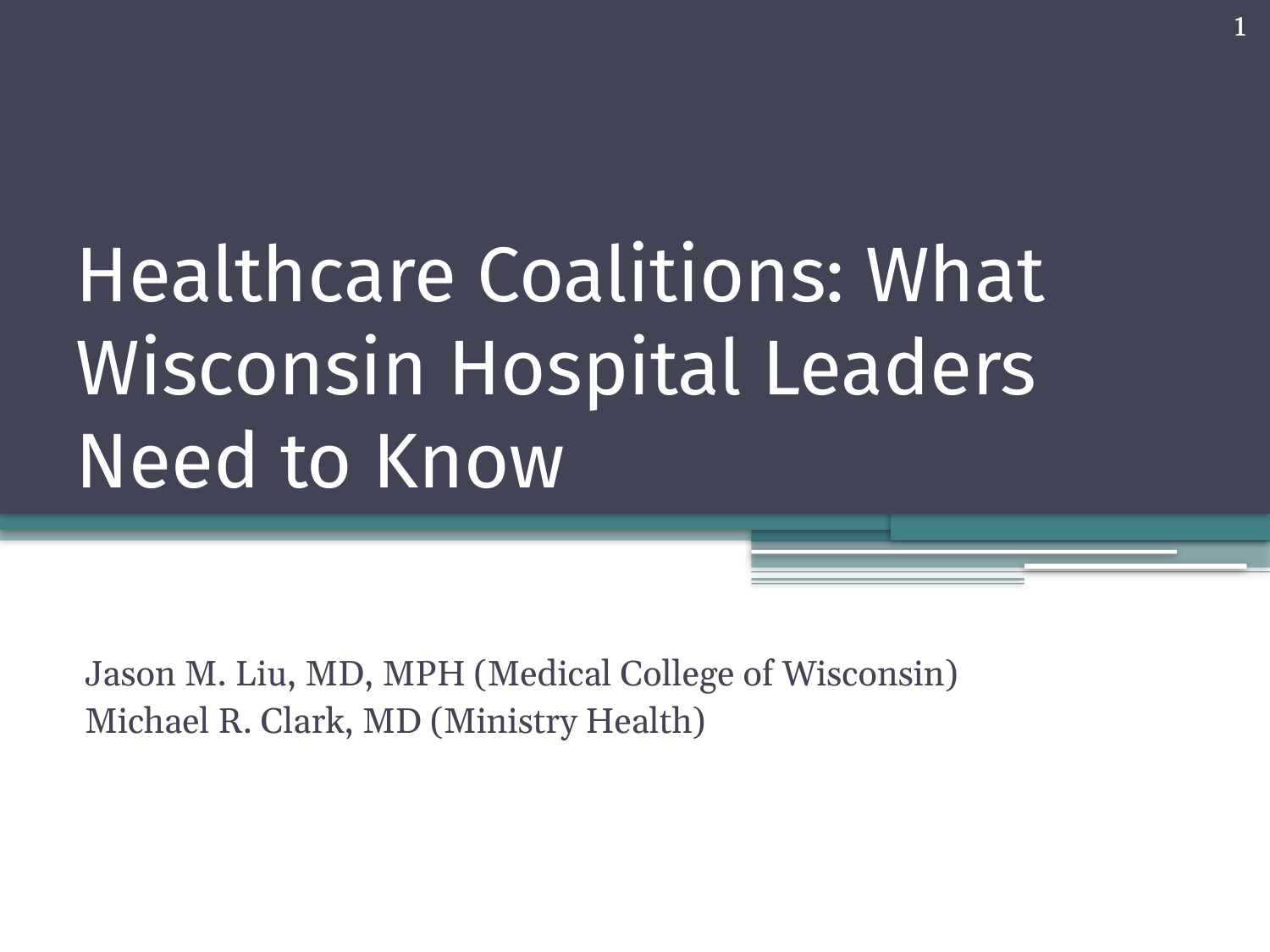

1
# Healthcare Coalitions: What Wisconsin Hospital Leaders Need to Know

Jason M. Liu, MD, MPH (Medical College of Wisconsin)
Michael R. Clark, MD (Ministry Health)